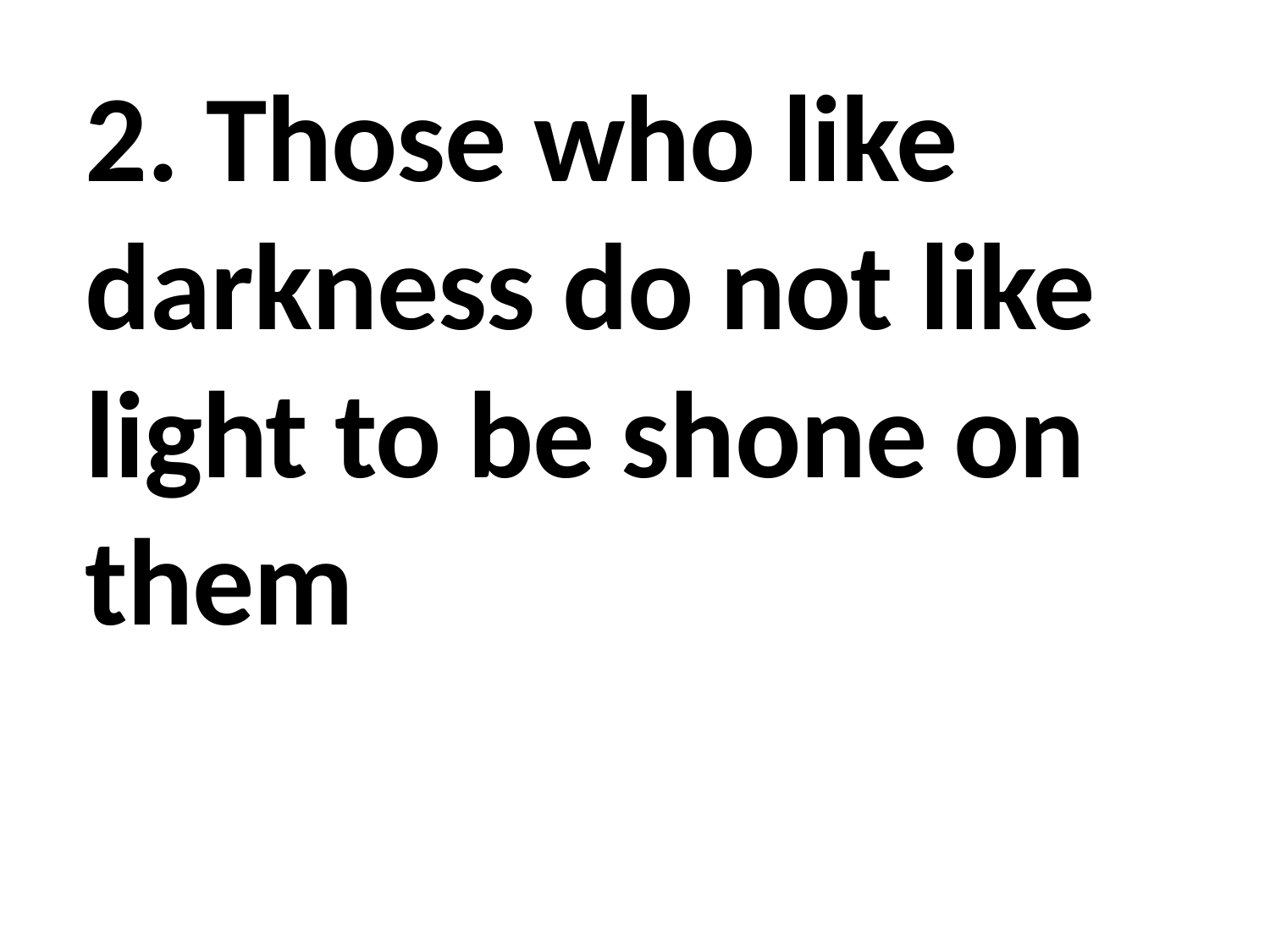

2. Those who like darkness do not like light to be shone on them